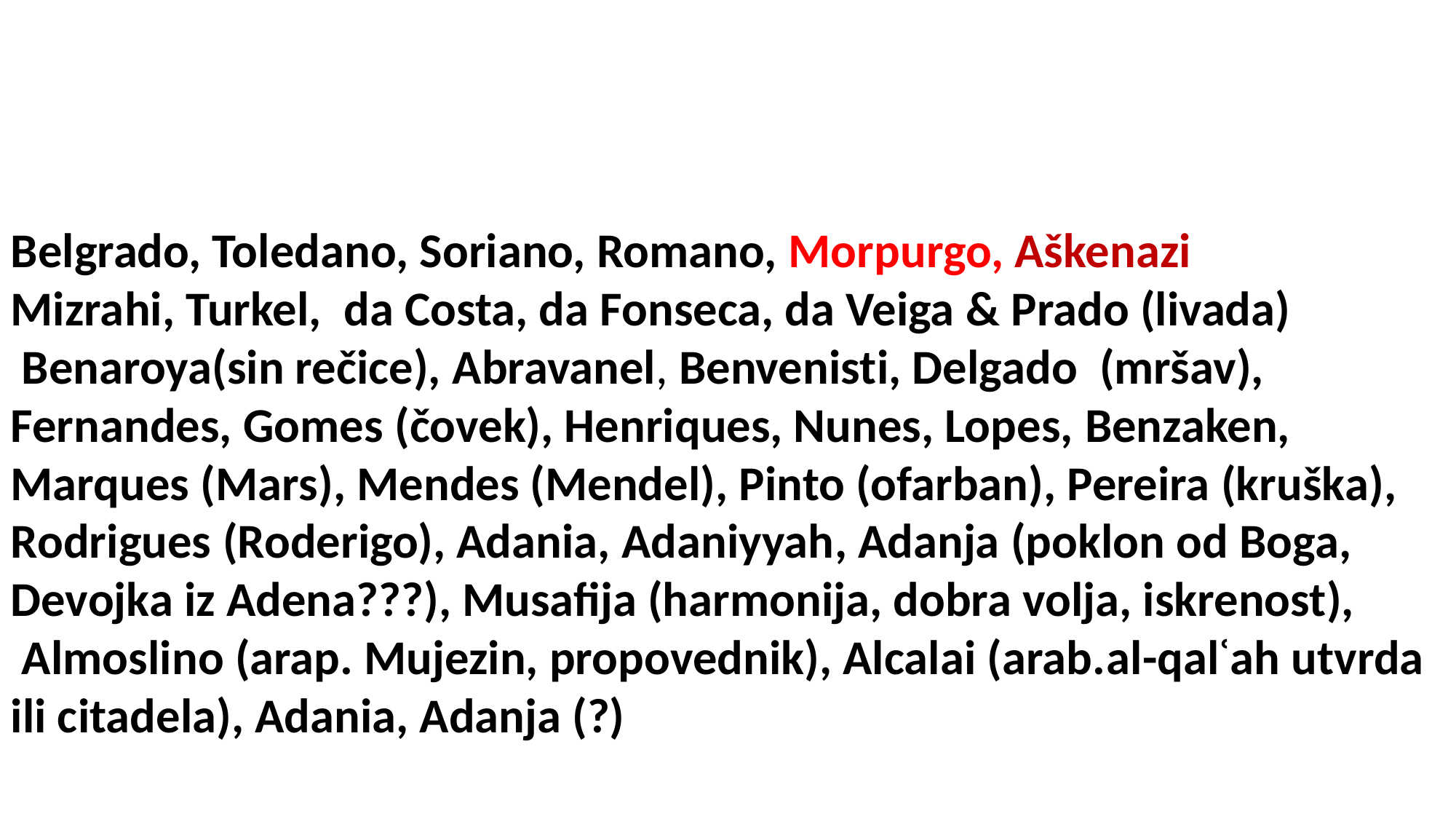

Belgrado, Toledano, Soriano, Romano, Morpurgo, Aškenazi
Mizrahi, Turkel,  da Costa, da Fonseca, da Veiga & Prado (livada)
 Benaroya(sin rečice), Abravanel, Benvenisti, Delgado  (mršav),
Fernandes, Gomes (čovek), Henriques, Nunes, Lopes, Benzaken,
Marques (Mars), Mendes (Mendel), Pinto (ofarban), Pereira (kruška),
Rodrigues (Roderigo), Adania, Adaniyyah, Adanja (poklon od Boga,
Devojka iz Adena???), Musafija (harmonija, dobra volja, iskrenost),
 Almoslino (arap. Mujezin, propovednik), Alcalai (arab.al-qalʿah utvrda ili citadela), Adania, Adanja (?)